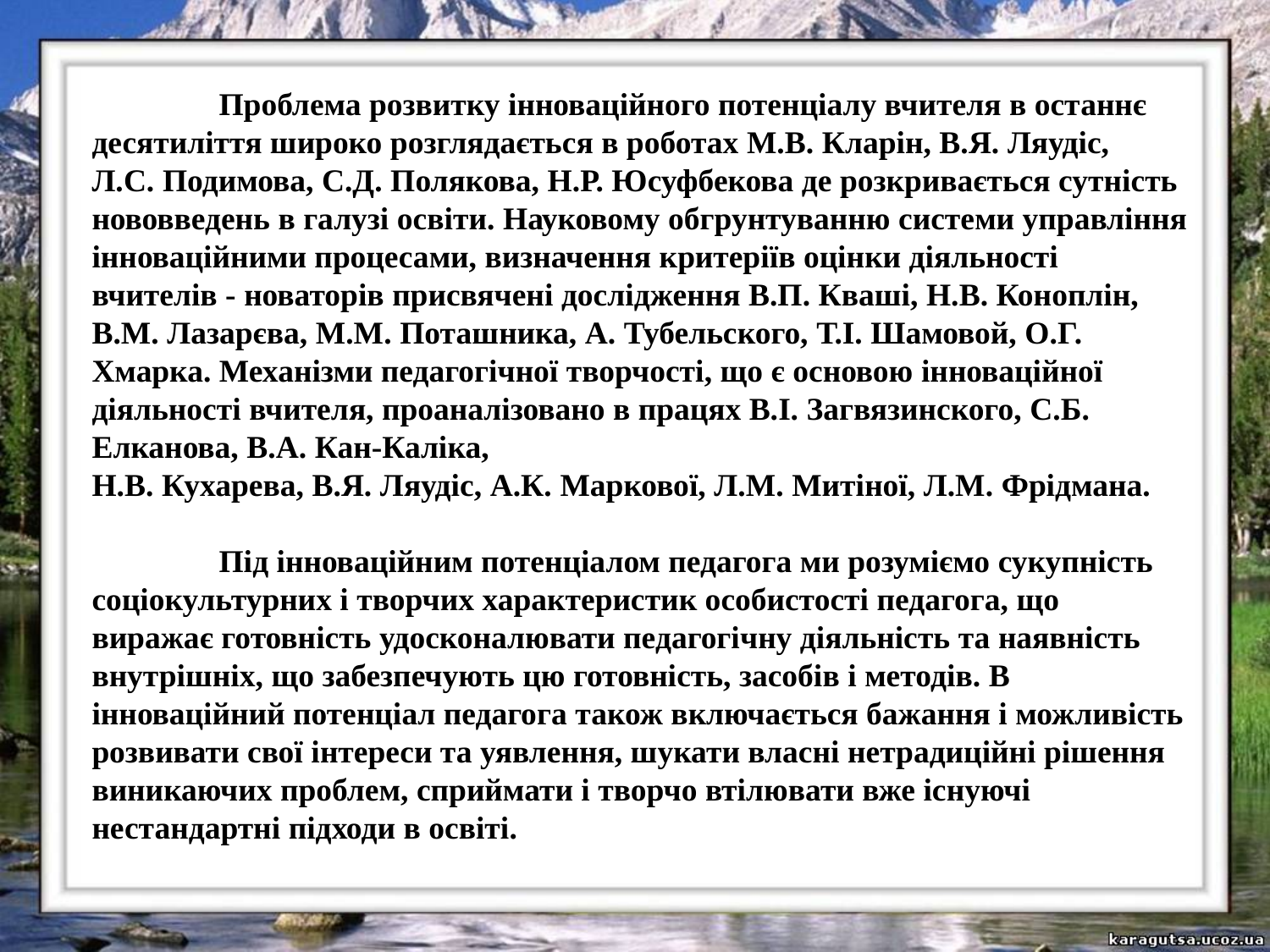

Проблема розвитку інноваційного потенціалу вчителя в останнє десятиліття широко розглядається в роботах М.В. Кларін, В.Я. Ляудіс,
Л.С. Подимова, С.Д. Полякова, Н.Р. Юсуфбекова де розкривається сутність нововведень в галузі освіти. Науковому обгрунтуванню системи управління інноваційними процесами, визначення критеріїв оцінки діяльності вчителів - новаторів присвячені дослідження В.П. Кваші, Н.В. Коноплін, В.М. Лазарєва, М.М. Поташника, А. Тубельского, Т.І. Шамовой, О.Г. Хмарка. Механізми педагогічної творчості, що є основою інноваційної діяльності вчителя, проаналізовано в працях В.І. Загвязинского, С.Б. Елканова, В.А. Кан-Каліка,
Н.В. Кухарева, В.Я. Ляудіс, А.К. Маркової, Л.М. Митіної, Л.М. Фрідмана.

	Під інноваційним потенціалом педагога ми розуміємо сукупність соціокультурних і творчих характеристик особистості педагога, що виражає готовність удосконалювати педагогічну діяльність та наявність внутрішніх, що забезпечують цю готовність, засобів і методів. В інноваційний потенціал педагога також включається бажання і можливість розвивати свої інтереси та уявлення, шукати власні нетрадиційні рішення виникаючих проблем, сприймати і творчо втілювати вже існуючі нестандартні підходи в освіті.